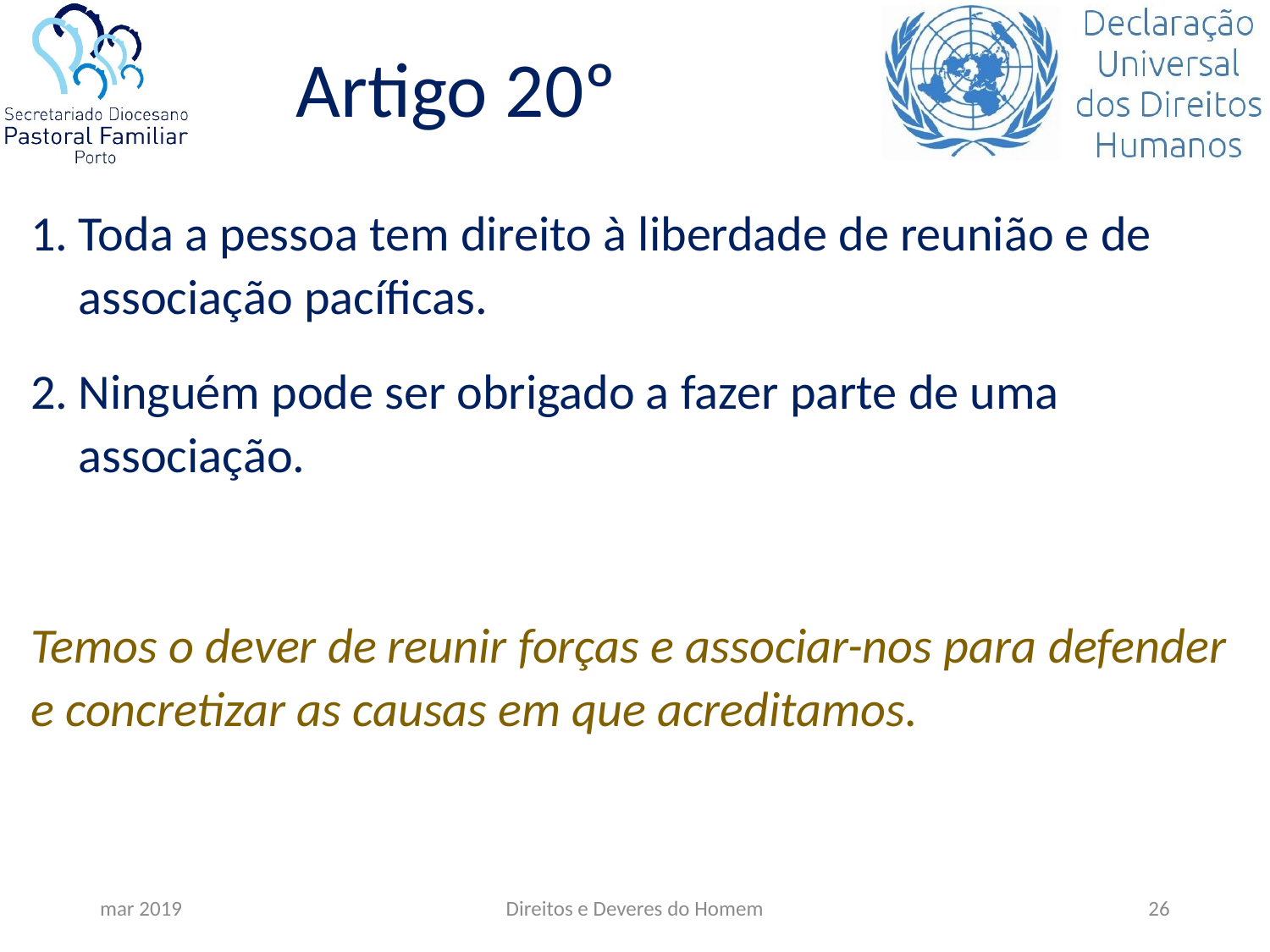

# Artigo 20º
Toda a pessoa tem direito à liberdade de reunião e de associação pacíficas.
Ninguém pode ser obrigado a fazer parte de uma associação.

Temos o dever de reunir forças e associar-nos para defender e concretizar as causas em que acreditamos.
mar 2019
Direitos e Deveres do Homem
26